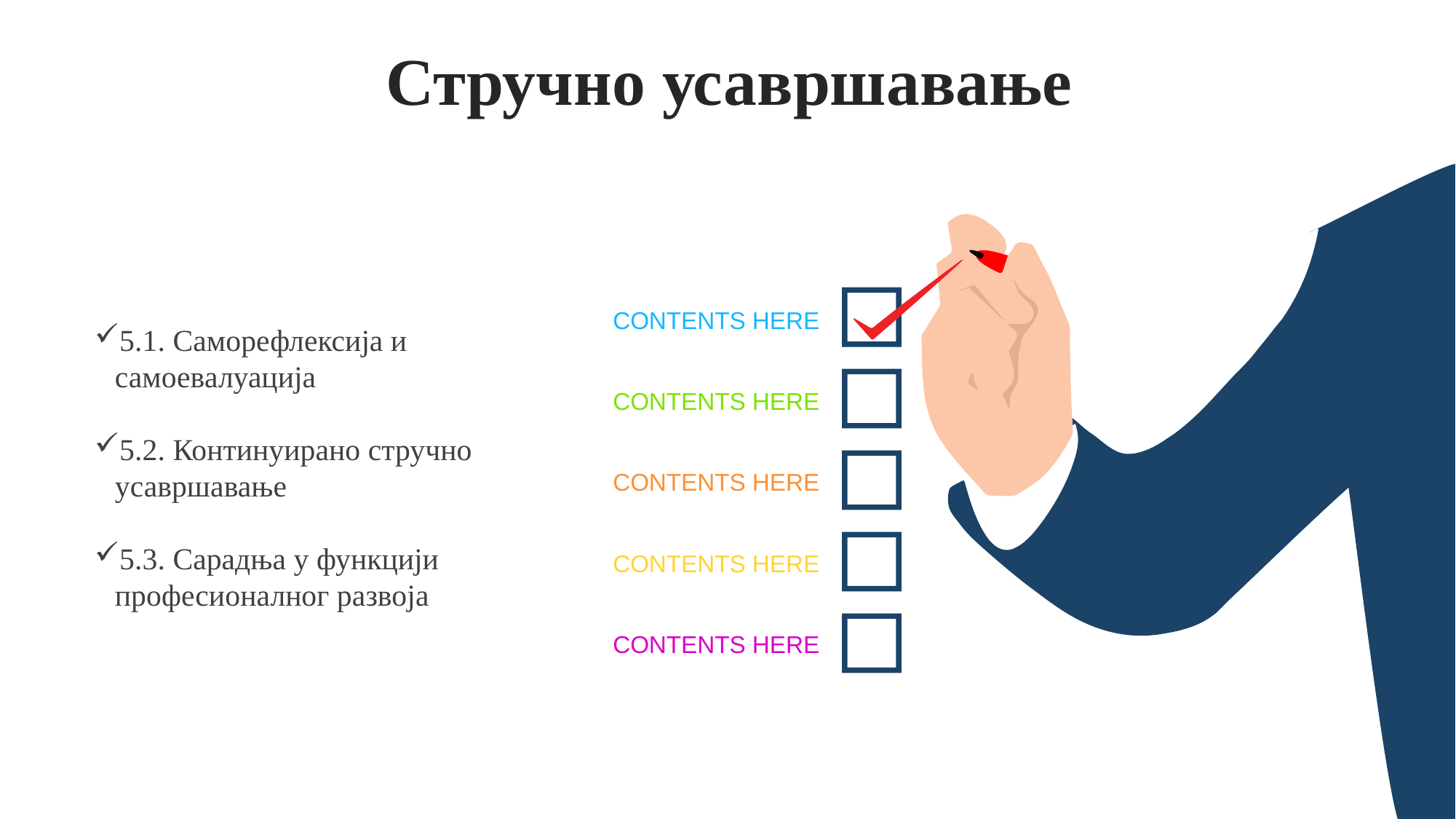

Стручно усавршавање

5.1. Саморефлексија и   самоевалуација

5.2. Континуирано стручно усавршавање

5.3. Сарадња у функцији професионалног развоја

CONTENTS HERE
CONTENTS HERE
CONTENTS HERE
CONTENTS HERE
CONTENTS HERE